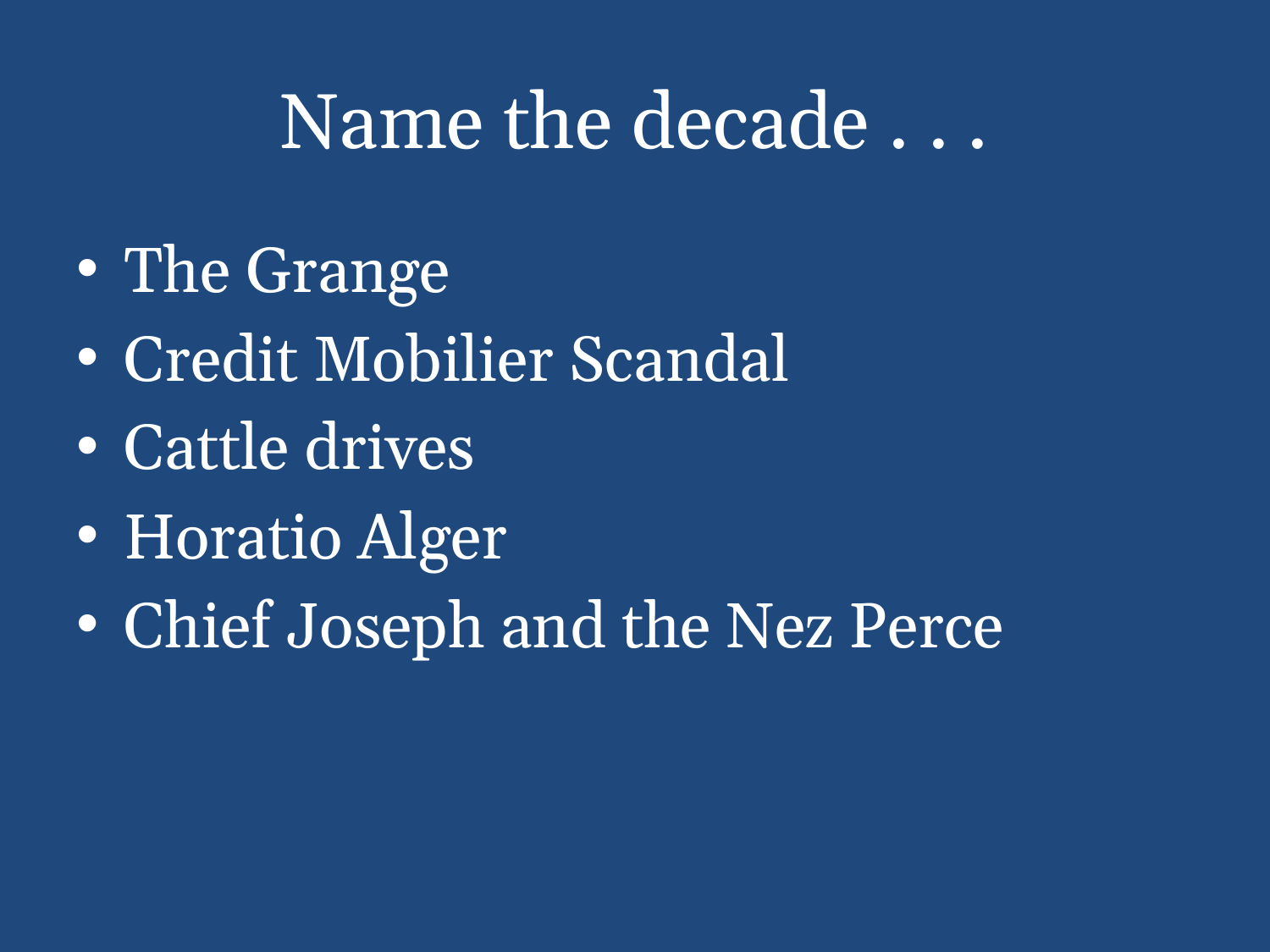

# Name the decade . . .
The Grange
Credit Mobilier Scandal
Cattle drives
Horatio Alger
Chief Joseph and the Nez Perce